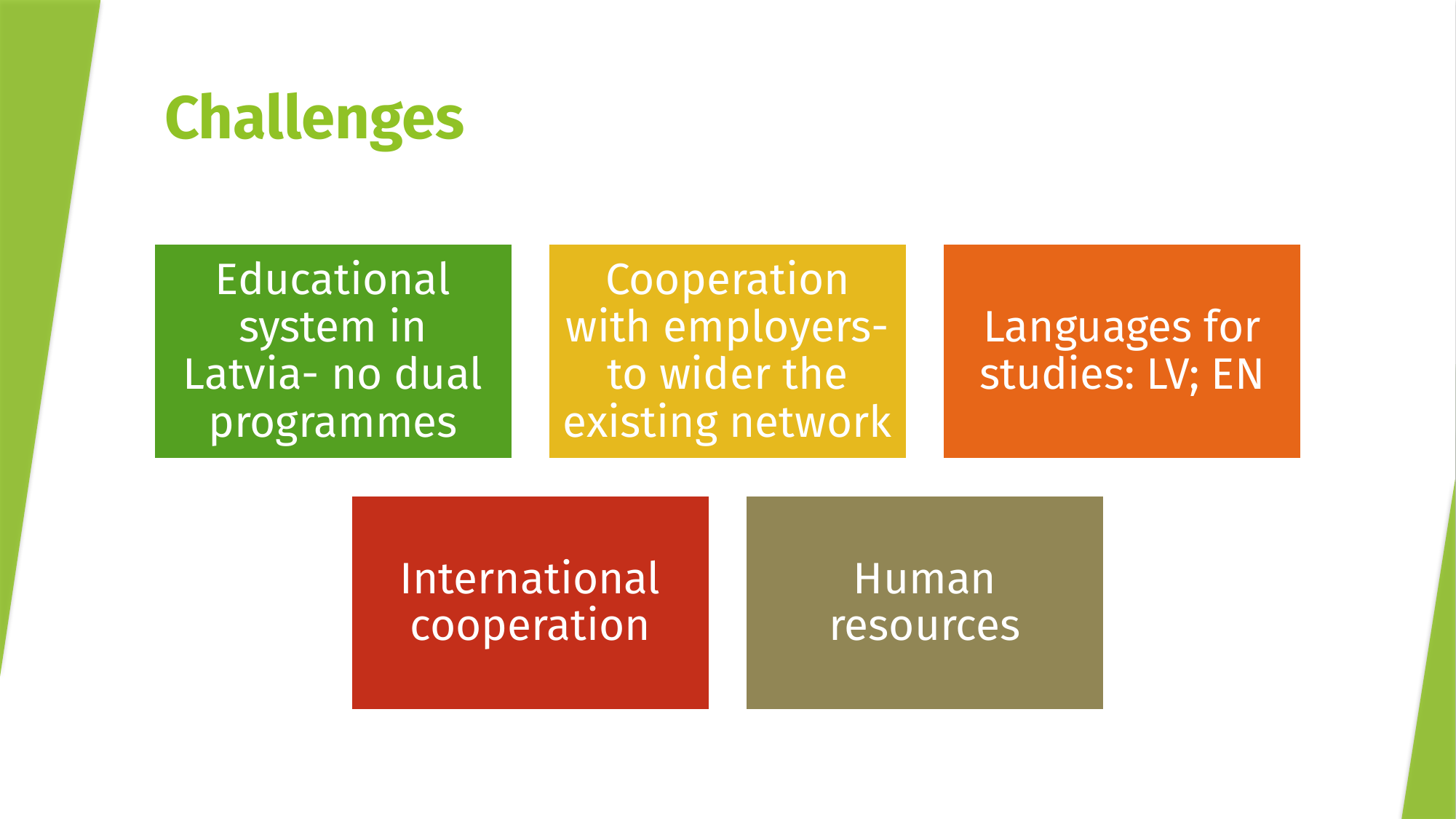

# Challenges

Educational system in Latvia- no dual programmes
Cooperation with employers- to wider the existing network
Languages for studies: LV; EN
International cooperation
Human resources